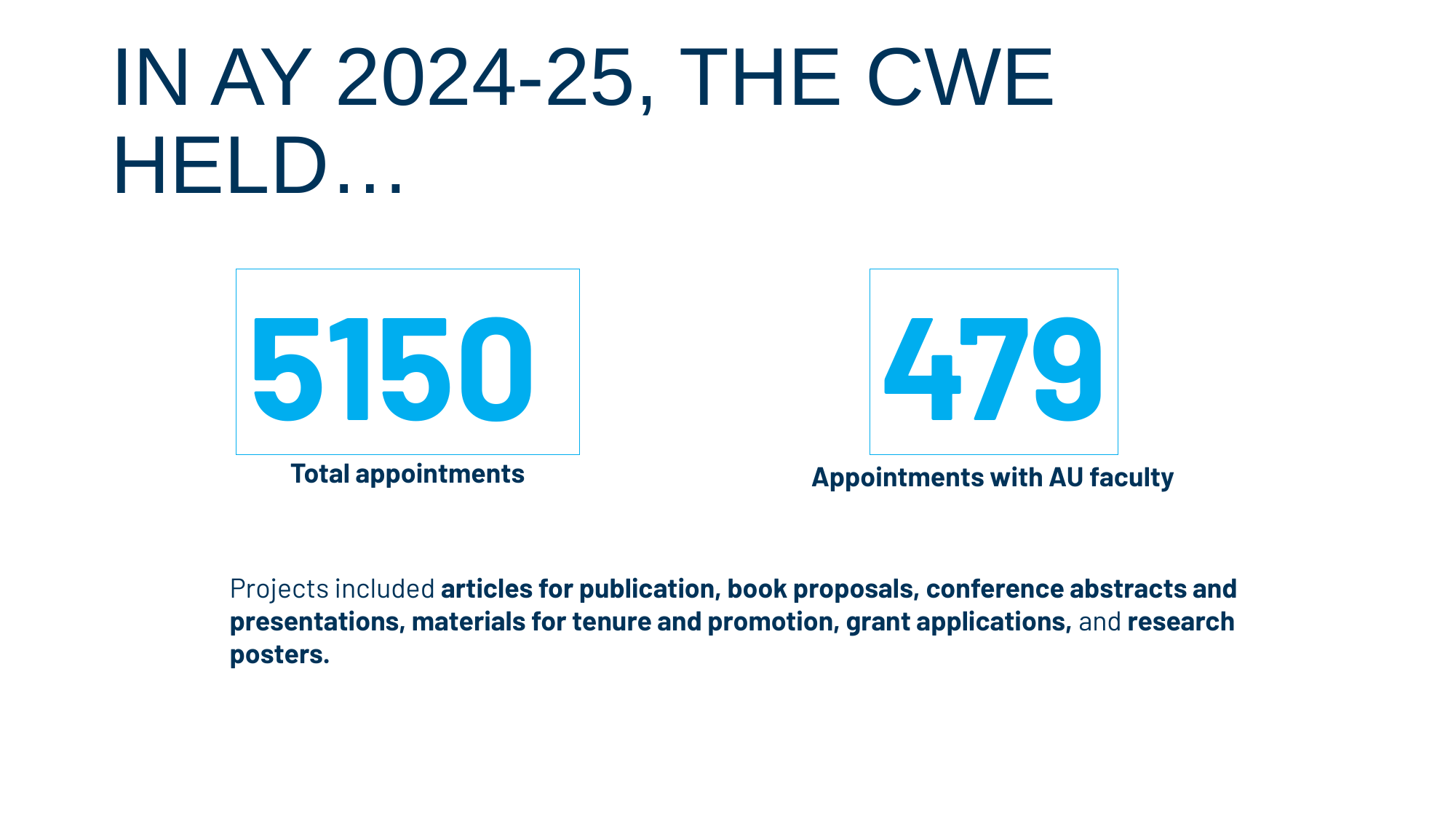

# In ay 2024-25, the cwe held…
5150
479
Total appointments
Appointments with AU faculty
Projects included articles for publication, book proposals, conference abstracts and presentations, materials for tenure and promotion, grant applications, and research posters.